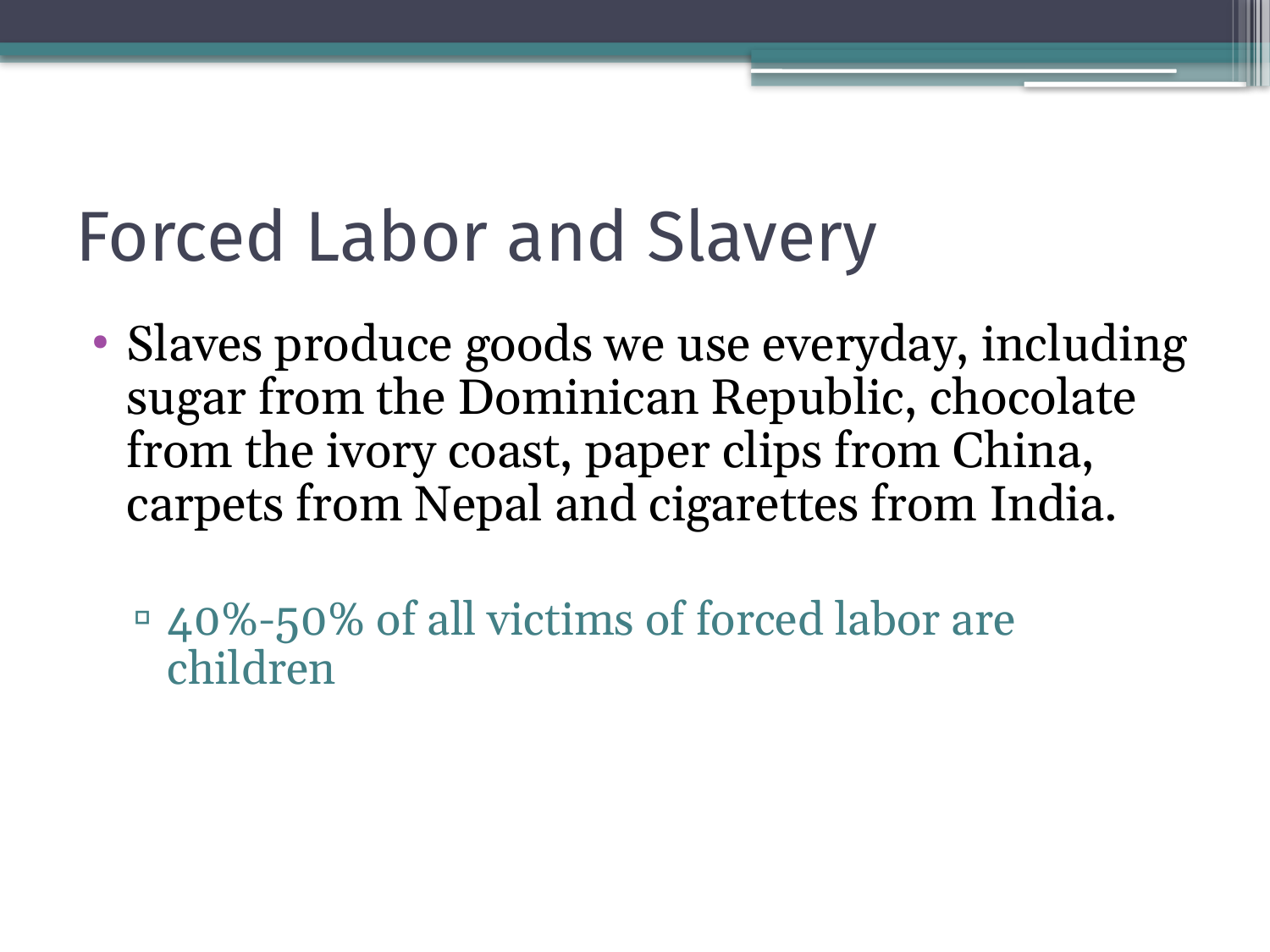

# Forced Labor and Slavery
Slaves produce goods we use everyday, including sugar from the Dominican Republic, chocolate from the ivory coast, paper clips from China, carpets from Nepal and cigarettes from India.

40%-50% of all victims of forced labor are children